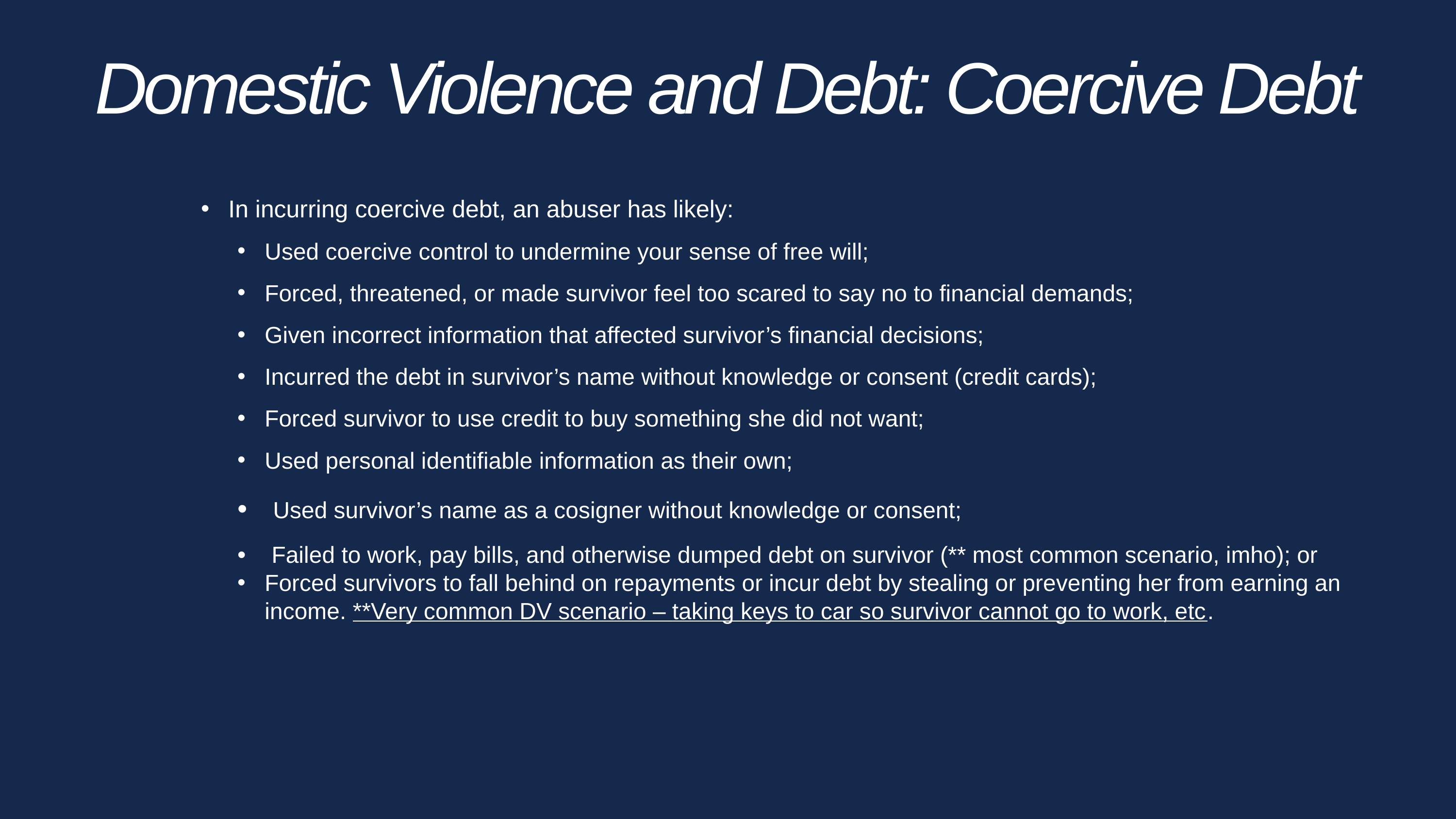

Domestic Violence and Debt: Coercive Debt
In incurring coercive debt, an abuser has likely:
Used coercive control to undermine your sense of free will;
Forced, threatened, or made survivor feel too scared to say no to financial demands;
Given incorrect information that affected survivor’s financial decisions;
Incurred the debt in survivor’s name without knowledge or consent (credit cards);
Forced survivor to use credit to buy something she did not want;
Used personal identifiable information as their own;
•    Used survivor’s name as a cosigner without knowledge or consent;
•    Failed to work, pay bills, and otherwise dumped debt on survivor (** most common scenario, imho); or
Forced survivors to fall behind on repayments or incur debt by stealing or preventing her from earning an income. **Very common DV scenario – taking keys to car so survivor cannot go to work, etc.